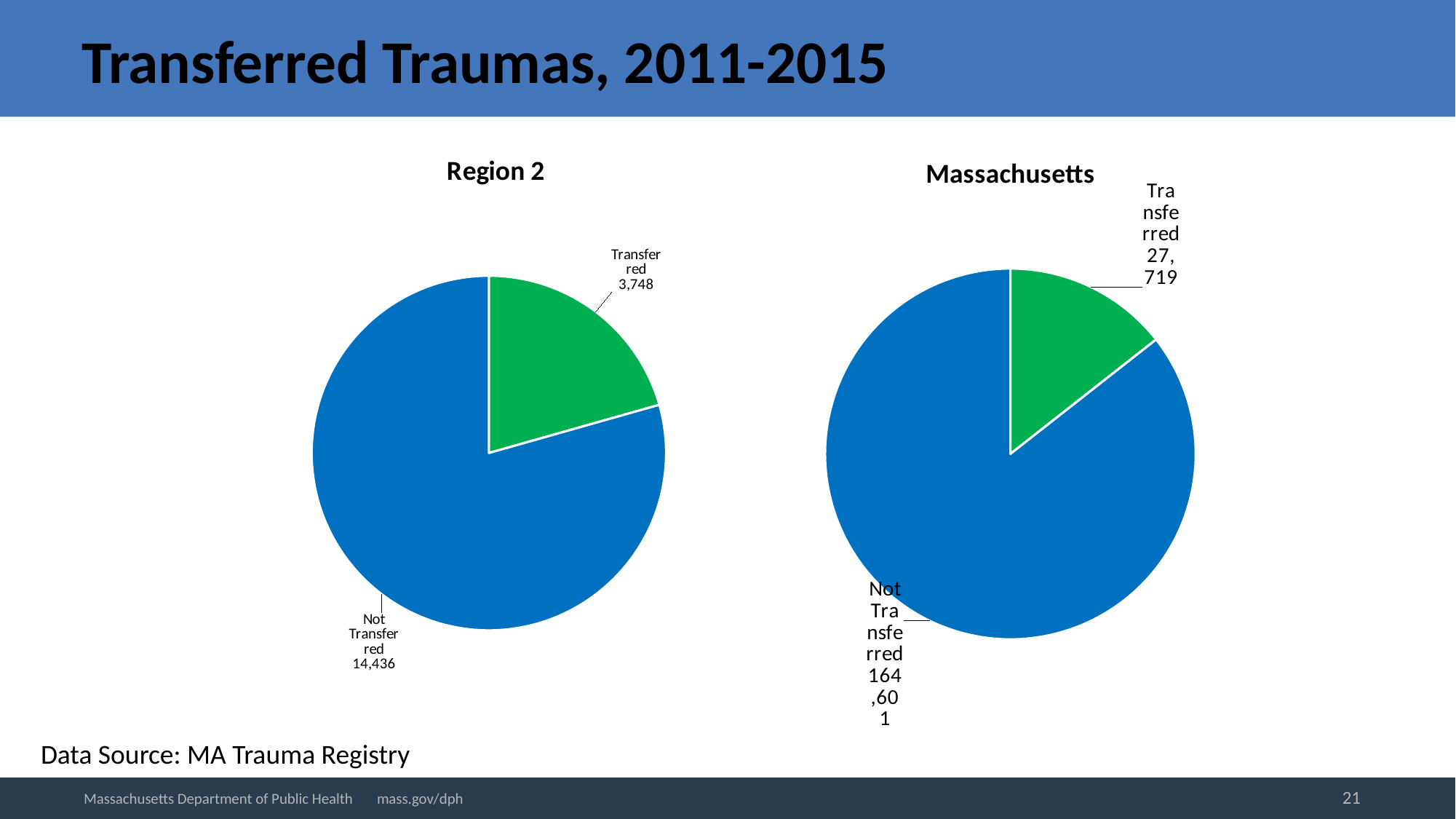

# Transferred Traumas, 2011-2015

### Chart:

| Category | Region 2 |
|---|---|
| Transferred | 3748.0 |
| Not Transferred | 14436.0 |

### Chart:

| Category | Massachusetts |
|---|---|
| Transferred | 27719.0 |
| Not Transferred | 164601.0 |
Data Source: MA Trauma Registry
21
Massachusetts Department of Public Health       mass.gov/dph